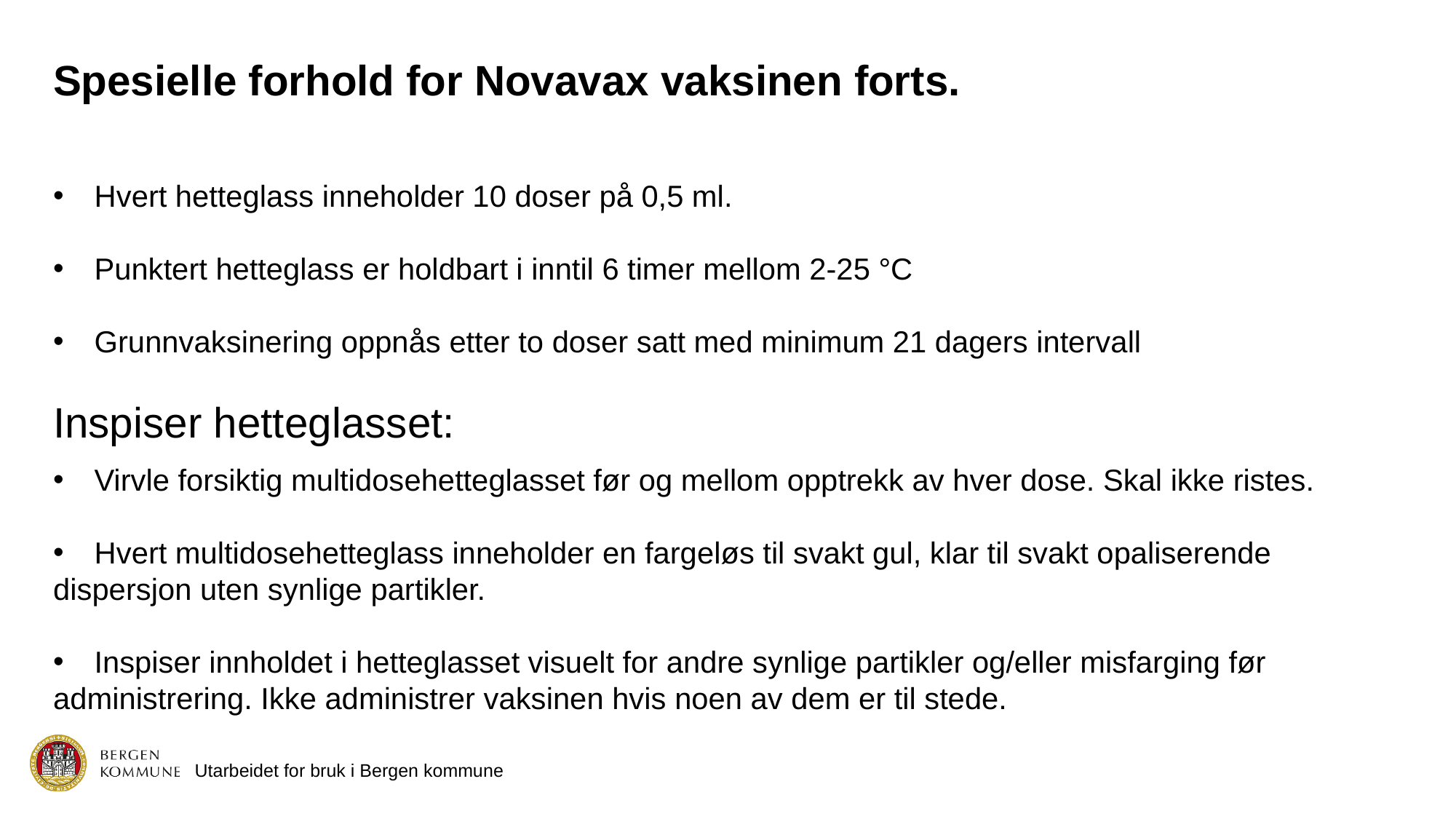

Spesielle forhold for Novavax vaksinen forts.

Hvert hetteglass inneholder 10 doser på 0,5 ml.

Punktert hetteglass er holdbart i inntil 6 timer mellom 2-25 °C

Grunnvaksinering oppnås etter to doser satt med minimum 21 dagers intervall

Inspiser hetteglasset:

Virvle forsiktig multidosehetteglasset før og mellom opptrekk av hver dose. Skal ikke ristes.

Hvert multidosehetteglass inneholder en fargeløs til svakt gul, klar til svakt opaliserende
dispersjon uten synlige partikler.

Inspiser innholdet i hetteglasset visuelt for andre synlige partikler og/eller misfarging før
administrering. Ikke administrer vaksinen hvis noen av dem er til stede.
Utarbeidet for bruk i Bergen kommune